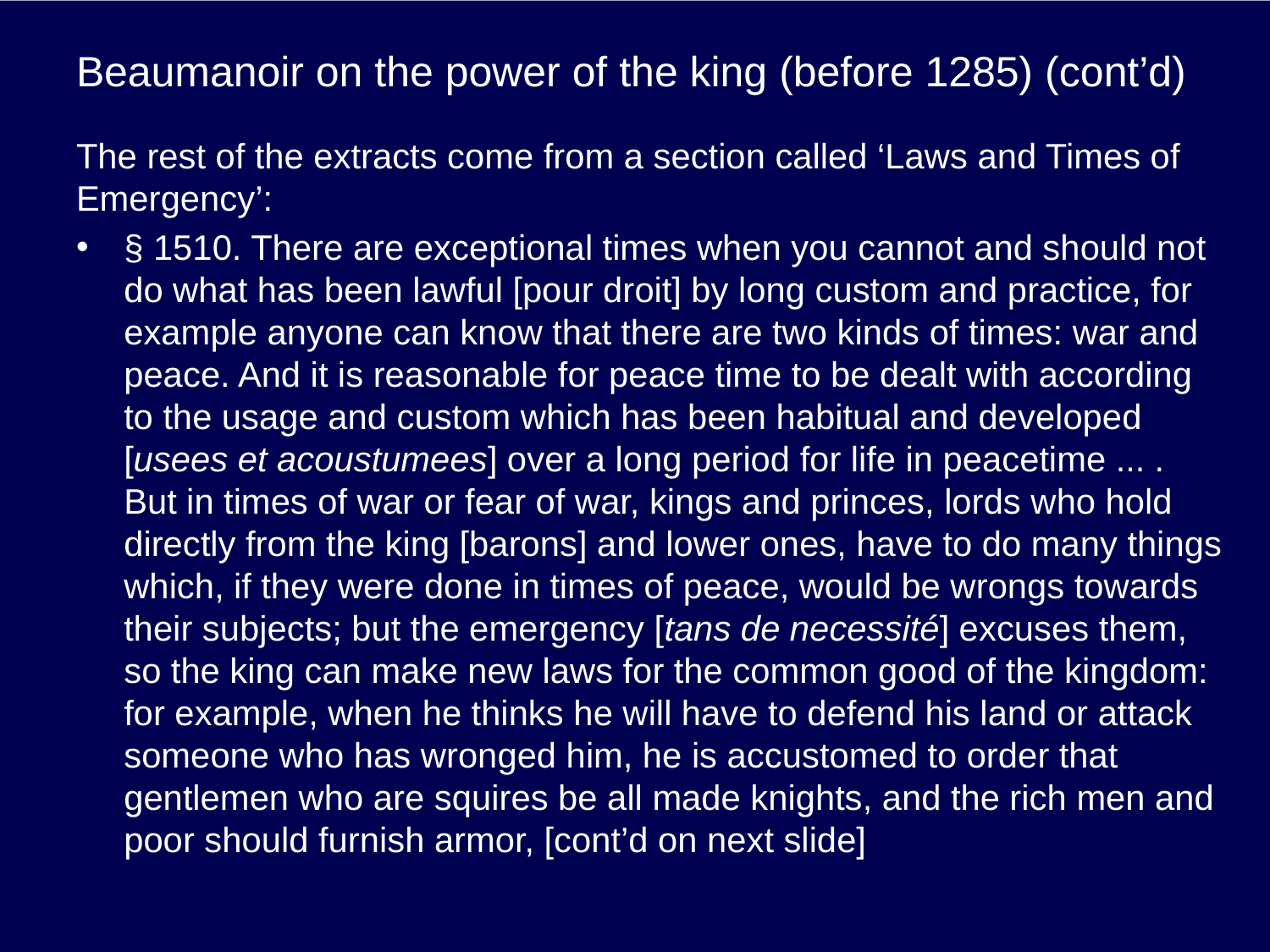

# Beaumanoir on the power of the king (before 1285) (cont’d)
The rest of the extracts come from a section called ‘Laws and Times of Emergency’:
§ 1510. There are exceptional times when you cannot and should not do what has been lawful [pour droit] by long custom and practice, for example anyone can know that there are two kinds of times: war and peace. And it is reasonable for peace time to be dealt with according to the usage and custom which has been habitual and developed [usees et acoustumees] over a long period for life in peacetime ... . But in times of war or fear of war, kings and princes, lords who hold directly from the king [barons] and lower ones, have to do many things which, if they were done in times of peace, would be wrongs towards their subjects; but the emergency [tans de necessité] excuses them, so the king can make new laws for the common good of the kingdom: for example, when he thinks he will have to defend his land or attack someone who has wronged him, he is accustomed to order that gentlemen who are squires be all made knights, and the rich men and poor should furnish armor, [cont’d on next slide]